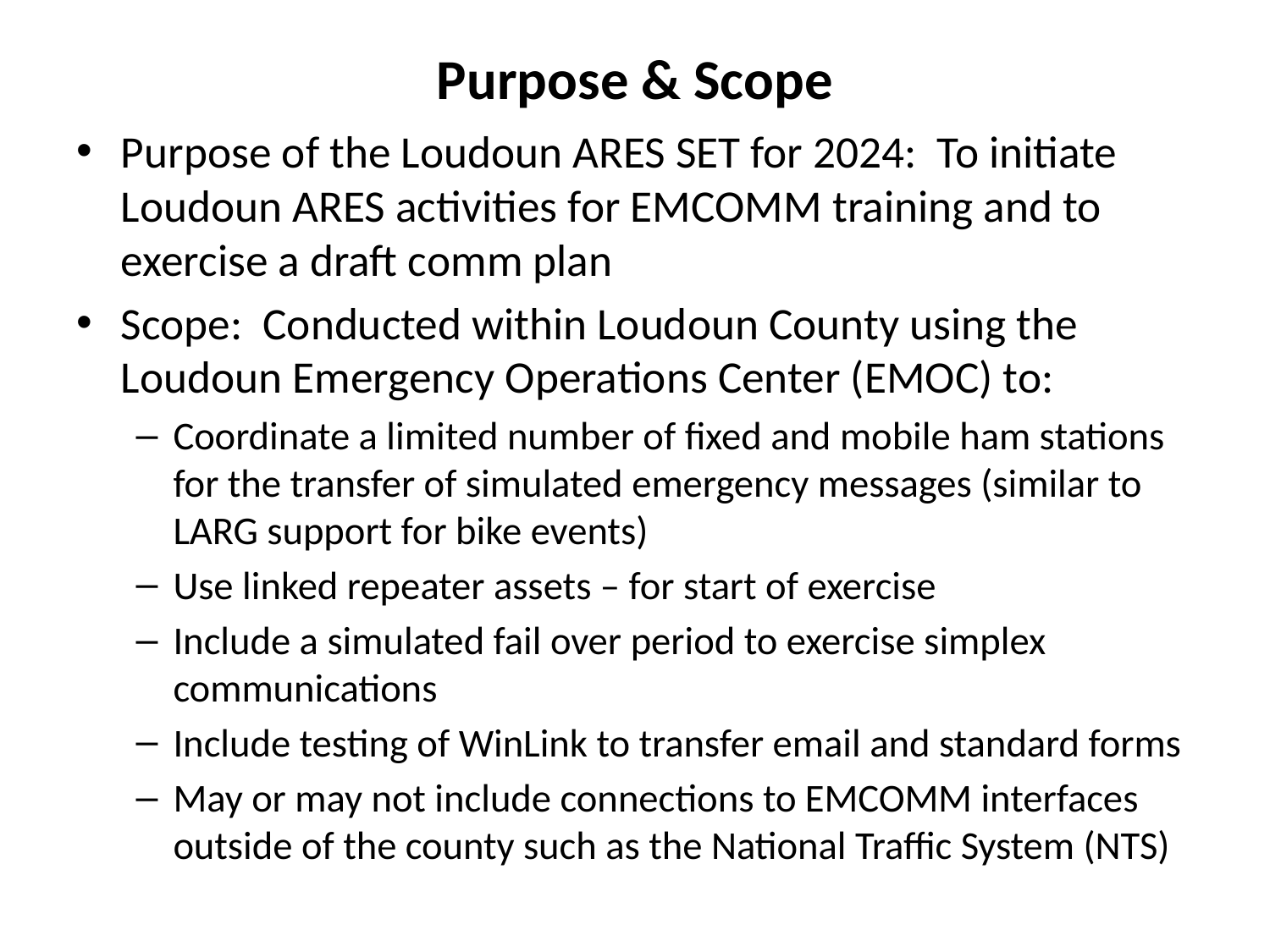

# Purpose & Scope
Purpose of the Loudoun ARES SET for 2024:  To initiate Loudoun ARES activities for EMCOMM training and to exercise a draft comm plan
Scope:  Conducted within Loudoun County using the Loudoun Emergency Operations Center (EMOC) to:
Coordinate a limited number of fixed and mobile ham stations for the transfer of simulated emergency messages (similar to LARG support for bike events)
Use linked repeater assets – for start of exercise
Include a simulated fail over period to exercise simplex communications
Include testing of WinLink to transfer email and standard forms
May or may not include connections to EMCOMM interfaces outside of the county such as the National Traffic System (NTS)